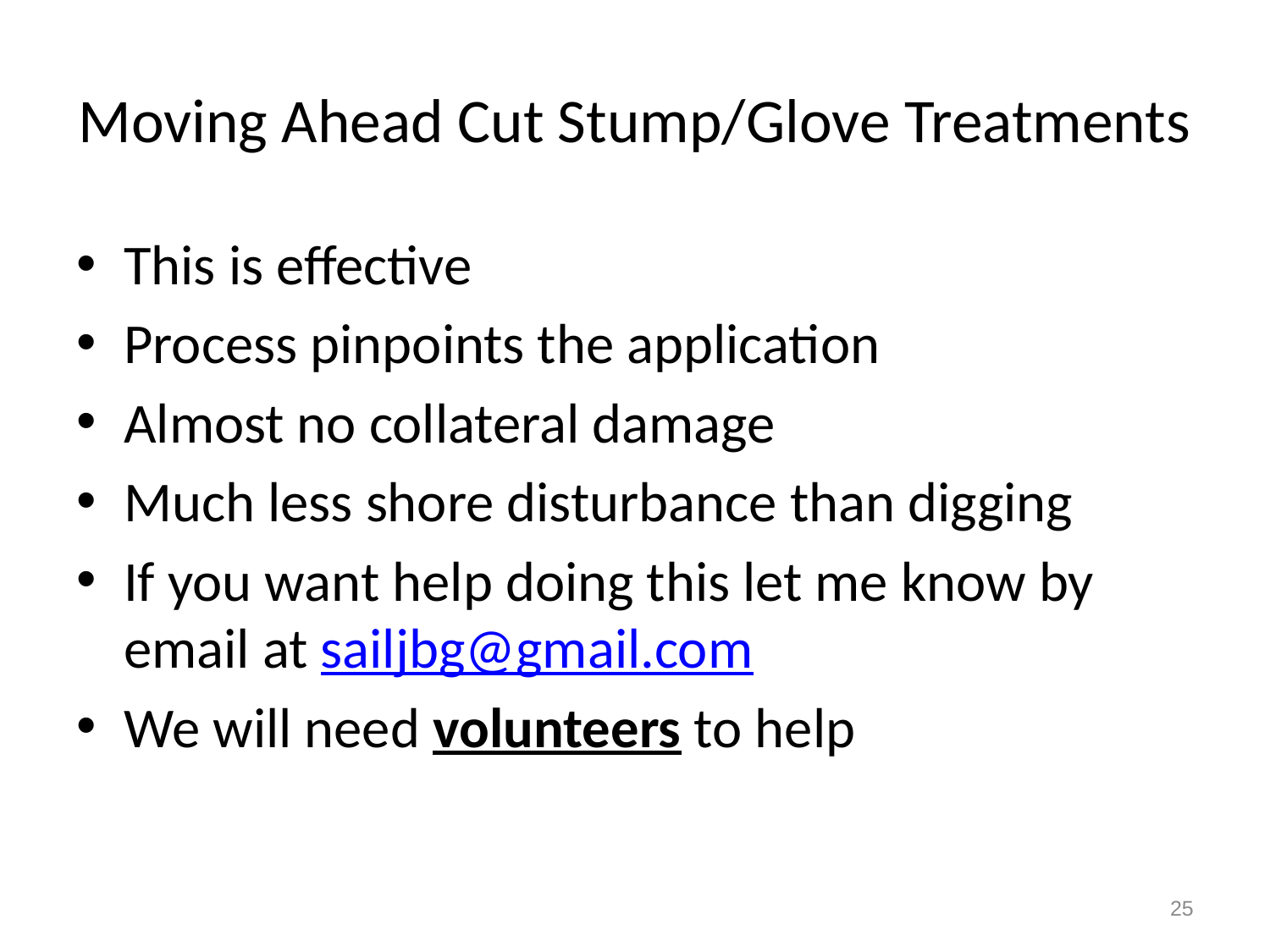

# Moving Ahead Cut Stump/Glove Treatments
This is effective
Process pinpoints the application
Almost no collateral damage
Much less shore disturbance than digging
If you want help doing this let me know by email at sailjbg@gmail.com
We will need volunteers to help
25